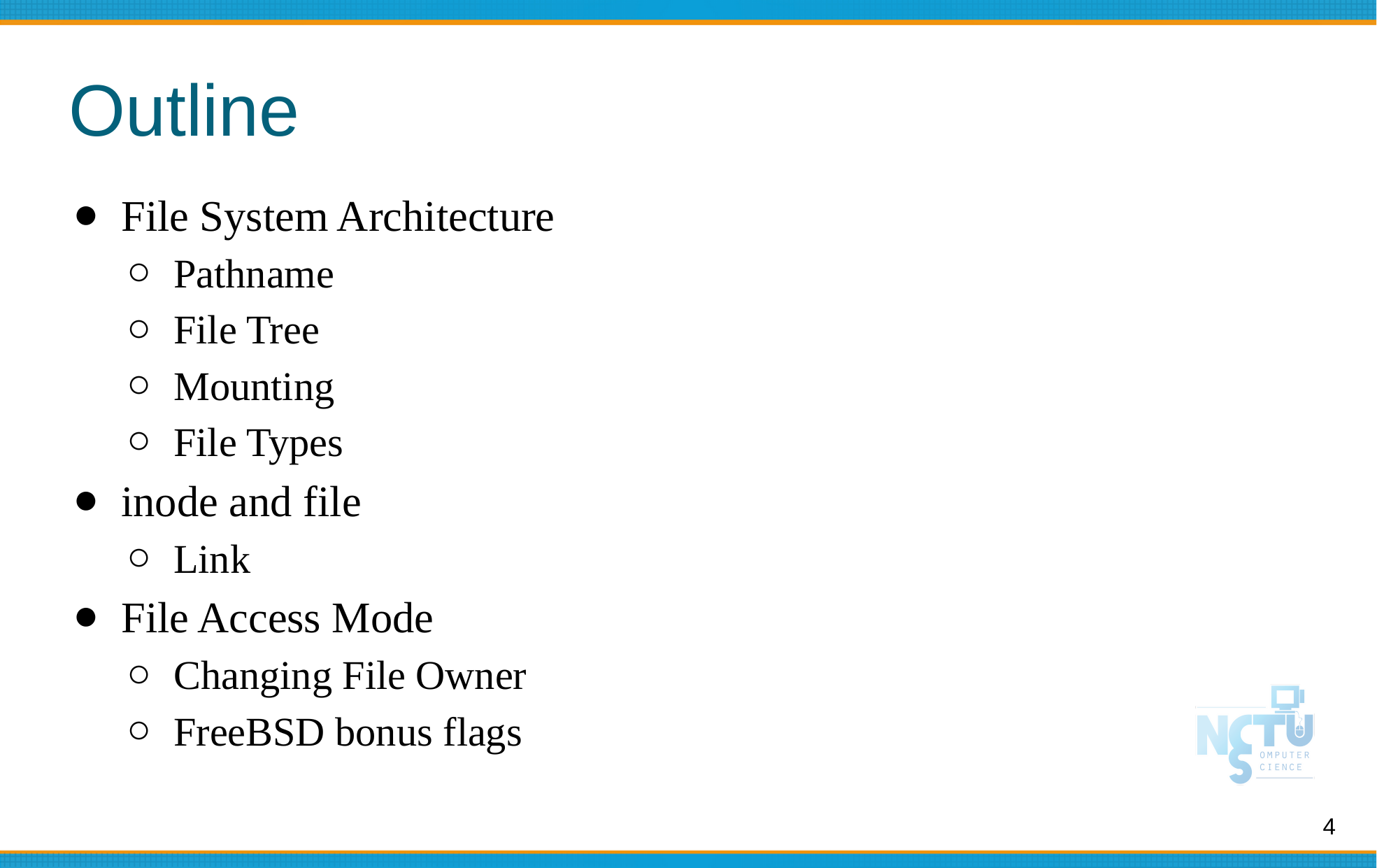

# Outline
File System Architecture
Pathname
File Tree
Mounting
File Types
inode and file
Link
File Access Mode
Changing File Owner
FreeBSD bonus flags

4